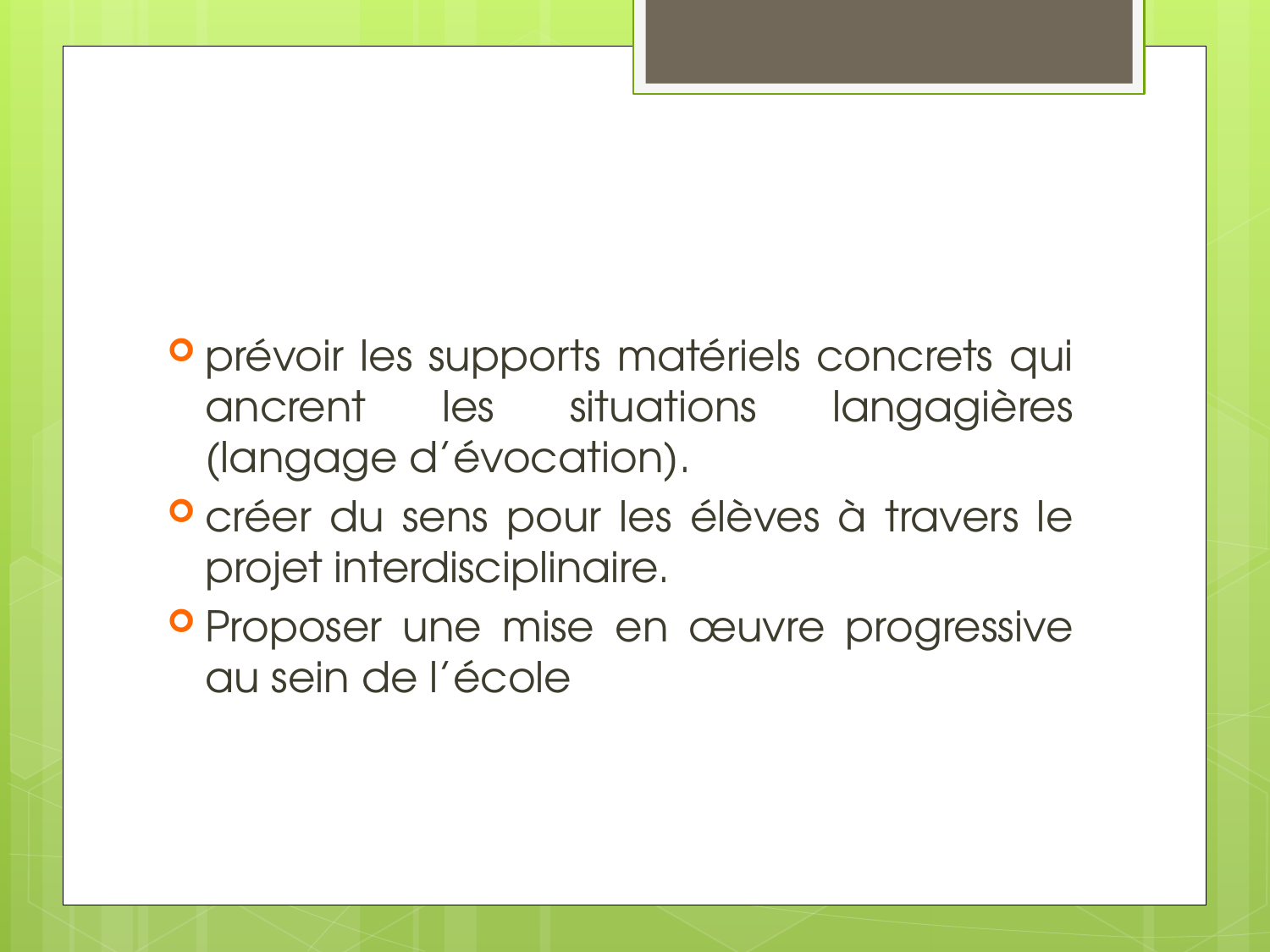

#
prévoir les supports matériels concrets qui ancrent les situations langagières (langage d’évocation).
créer du sens pour les élèves à travers le projet interdisciplinaire.
Proposer une mise en œuvre progressive au sein de l’école